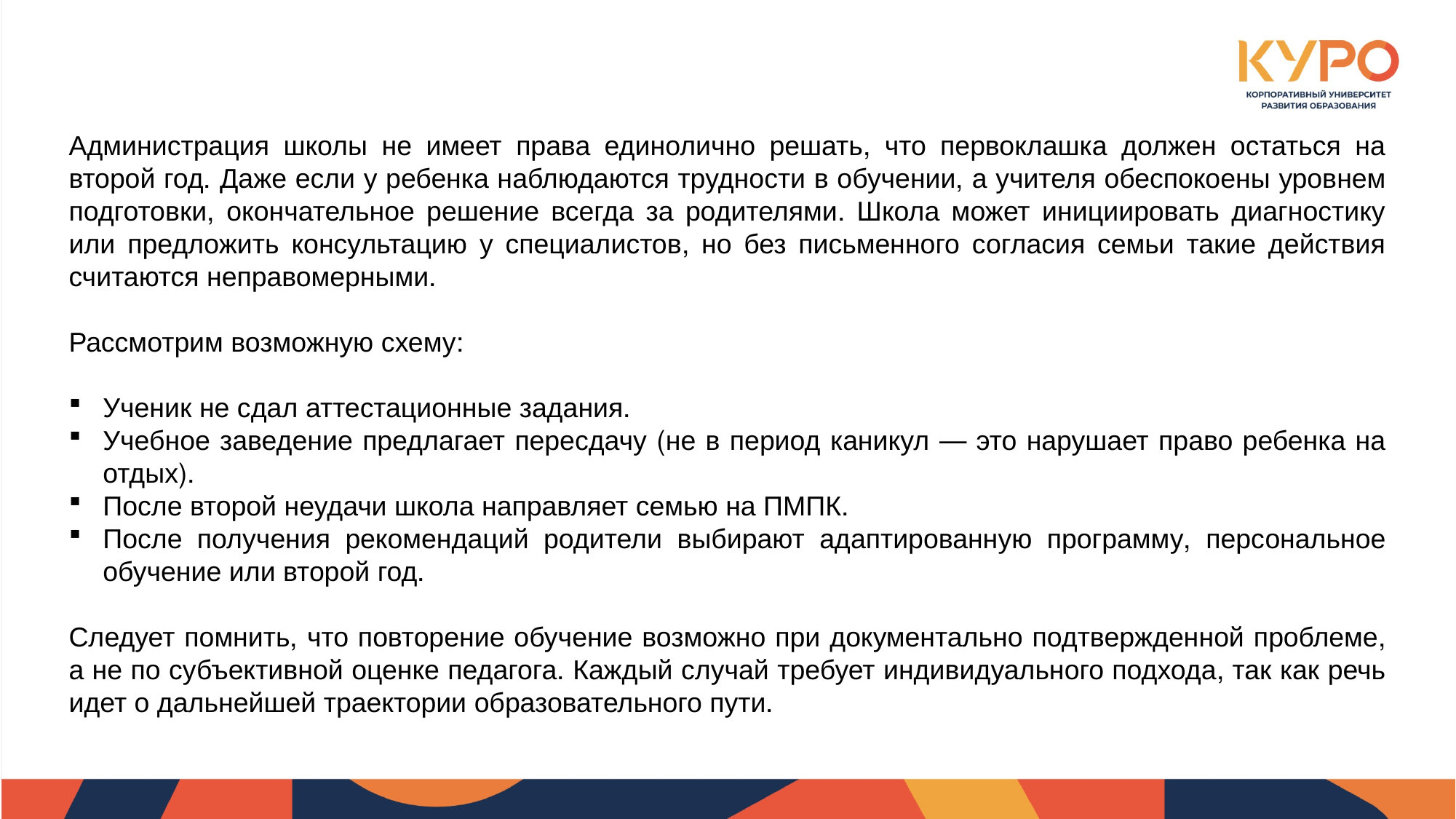

Администрация школы не имеет права единолично решать, что первоклашка должен остаться на второй год. Даже если у ребенка наблюдаются трудности в обучении, а учителя обеспокоены уровнем подготовки, окончательное решение всегда за родителями. Школа может инициировать диагностику или предложить консультацию у специалистов, но без письменного согласия семьи такие действия считаются неправомерными.

Рассмотрим возможную схему:

Ученик не сдал аттестационные задания.
Учебное заведение предлагает пересдачу (не в период каникул — это нарушает право ребенка на отдых).
После второй неудачи школа направляет семью на ПМПК.
После получения рекомендаций родители выбирают адаптированную программу, персональное обучение или второй год.

Следует помнить, что повторение обучение возможно при документально подтвержденной проблеме, а не по субъективной оценке педагога. Каждый случай требует индивидуального подхода, так как речь идет о дальнейшей траектории образовательного пути.